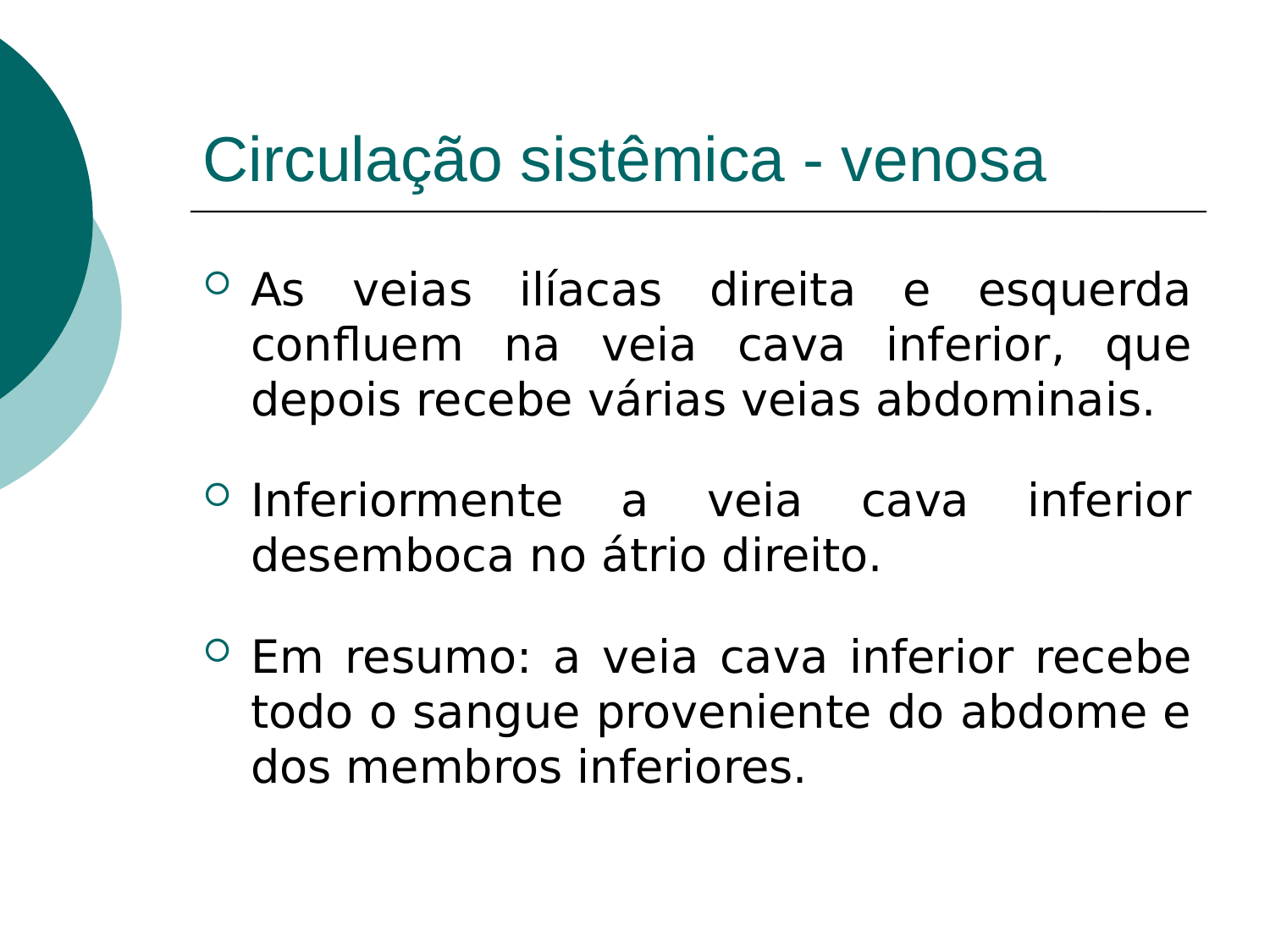

# Circulação sistêmica - venosa
As veias ilíacas direita e esquerda confluem na veia cava inferior, que depois recebe várias veias abdominais.

Inferiormente a veia cava inferior desemboca no átrio direito.

Em resumo: a veia cava inferior recebe todo o sangue proveniente do abdome e dos membros inferiores.